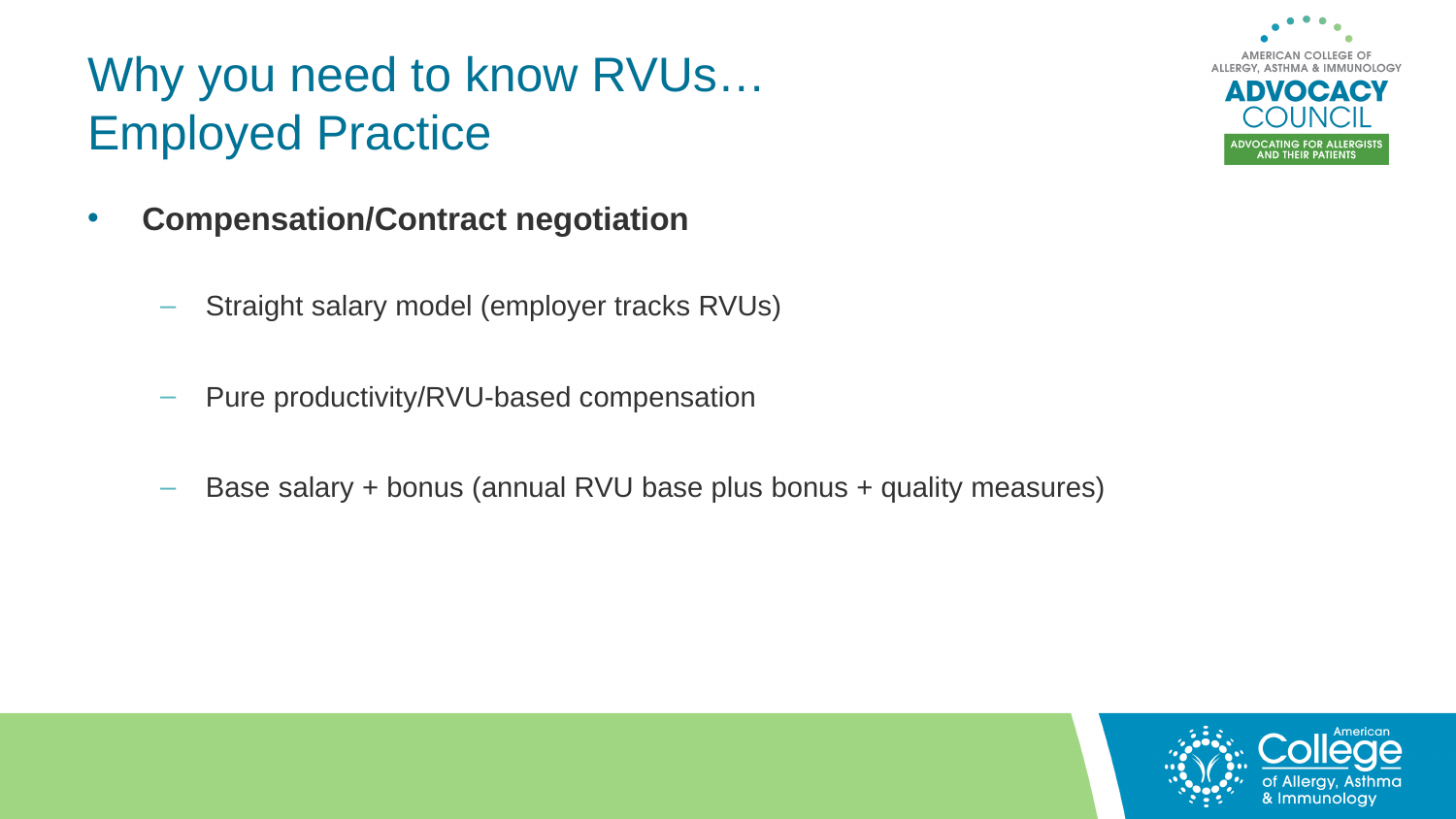

# Why you need to know RVUs… Employed Practice
Compensation/Contract negotiation

Straight salary model (employer tracks RVUs)

Pure productivity/RVU-based compensation

Base salary + bonus (annual RVU base plus bonus + quality measures)